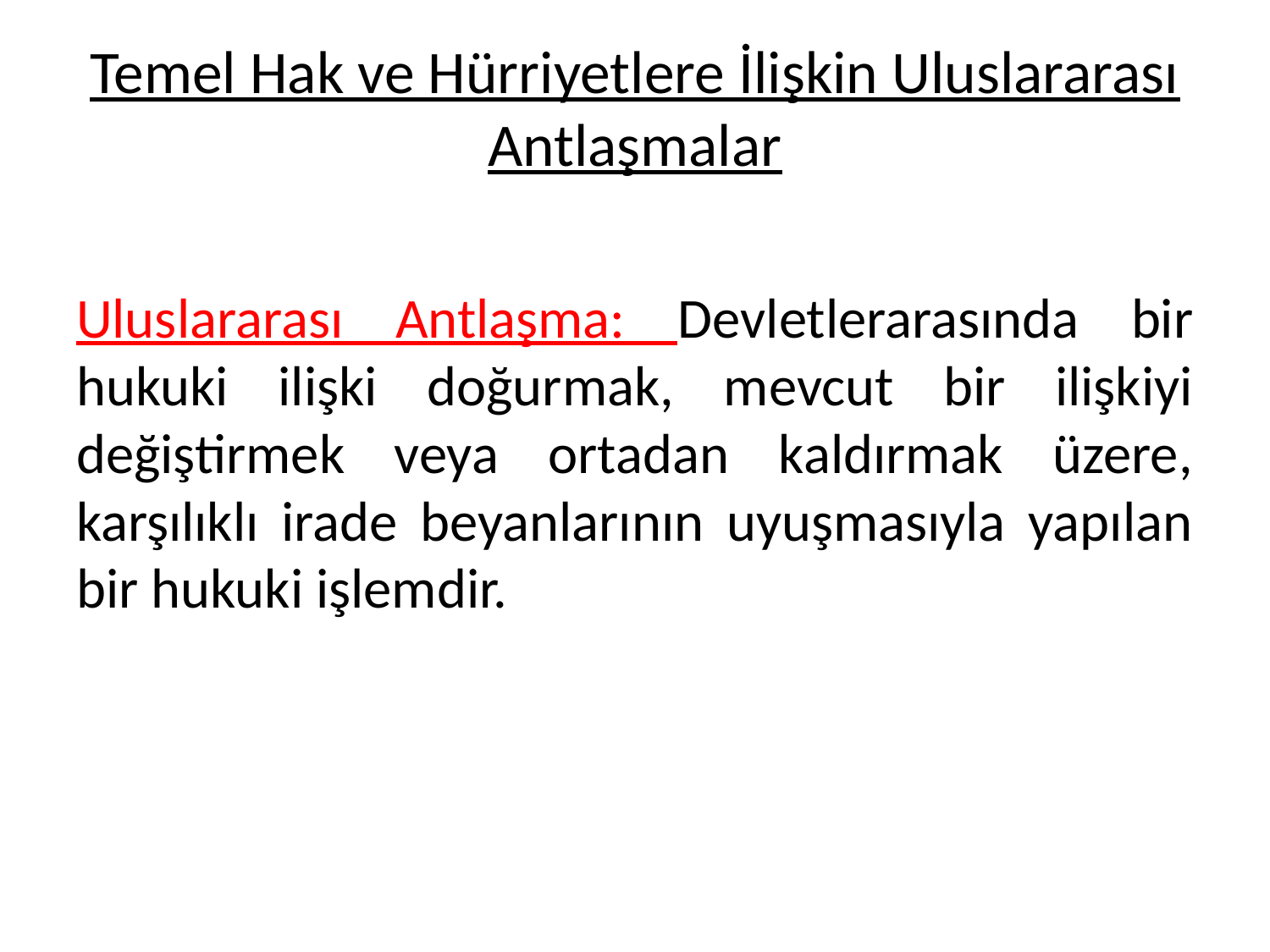

# Temel Hak ve Hürriyetlere İlişkin Uluslararası Antlaşmalar

Uluslararası Antlaşma: Devletlerarasında bir hukuki ilişki doğurmak, mevcut bir ilişkiyi değiştirmek veya ortadan kaldırmak üzere, karşılıklı irade beyanlarının uyuşmasıyla yapılan bir hukuki işlemdir.